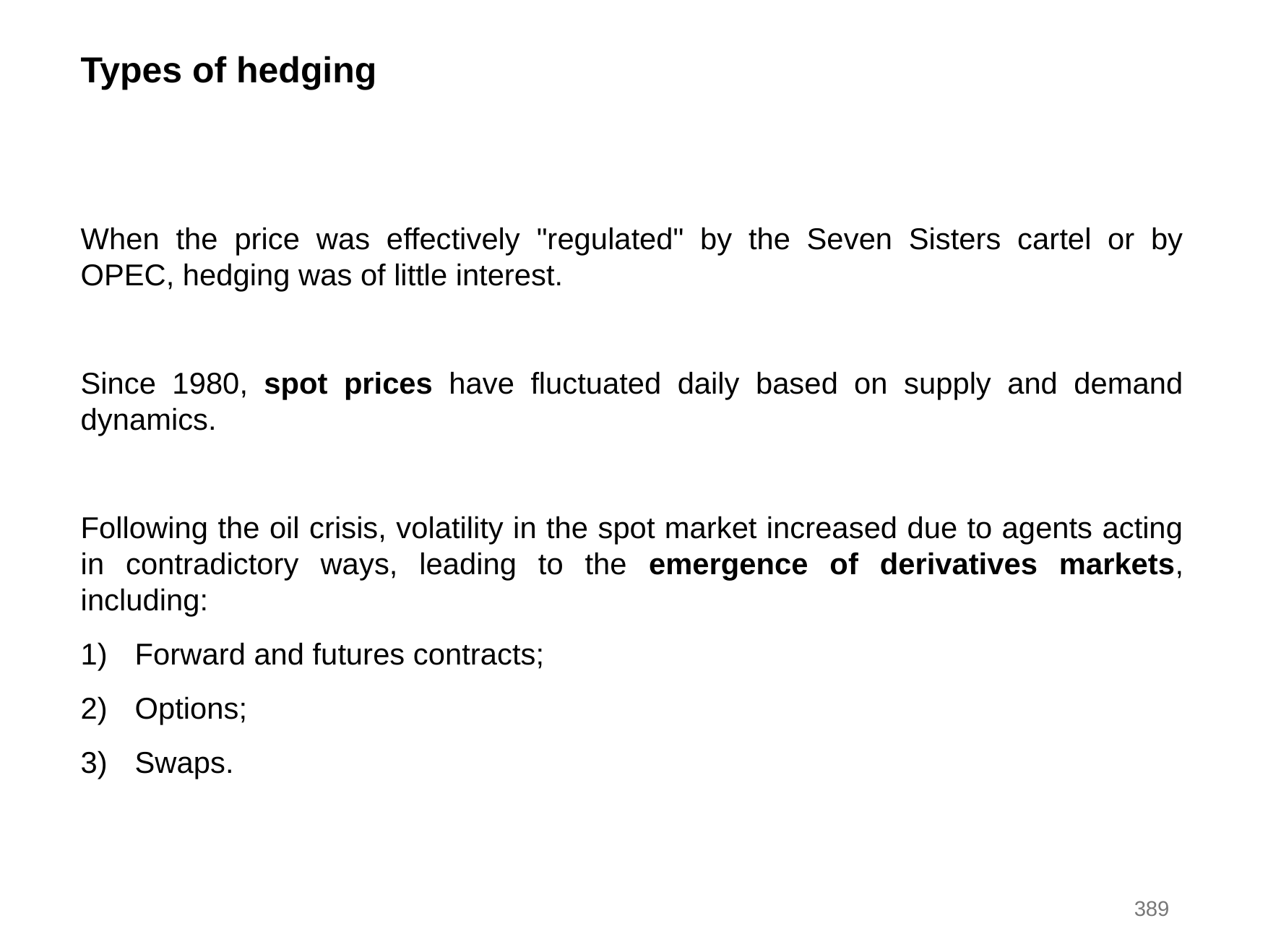

Types of hedging
When the price was effectively "regulated" by the Seven Sisters cartel or by OPEC, hedging was of little interest.

Since 1980, spot prices have fluctuated daily based on supply and demand dynamics.

Following the oil crisis, volatility in the spot market increased due to agents acting in contradictory ways, leading to the emergence of derivatives markets, including:

Forward and futures contracts;

Options;

Swaps.
389